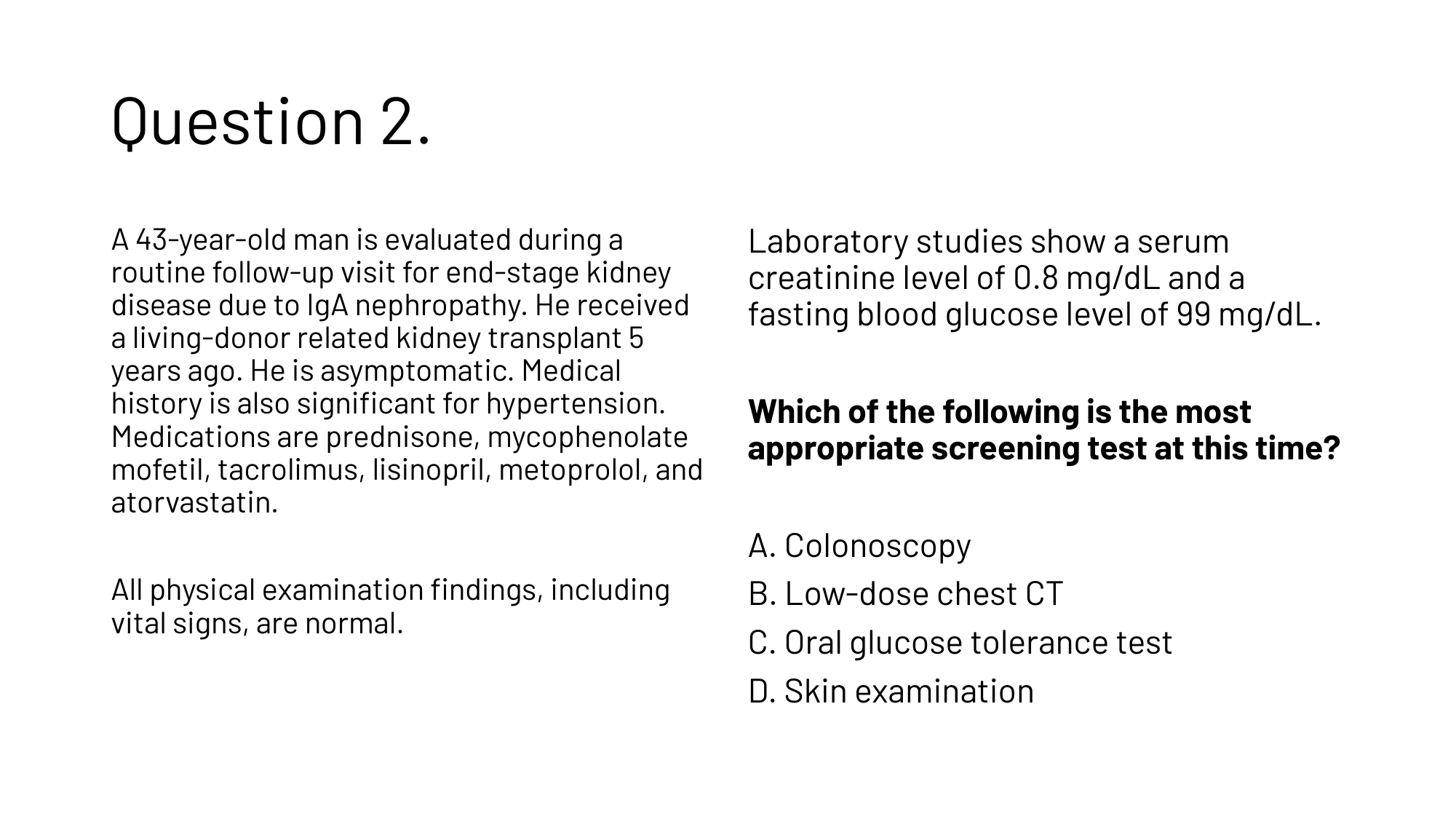

# Question 2.
A 43-year-old man is evaluated during a routine follow-up visit for end-stage kidney disease due to IgA nephropathy. He received a living-donor related kidney transplant 5 years ago. He is asymptomatic. Medical history is also significant for hypertension. Medications are prednisone, mycophenolate mofetil, tacrolimus, lisinopril, metoprolol, and atorvastatin.

All physical examination findings, including vital signs, are normal.

Laboratory studies show a serum creatinine level of 0.8 mg/dL and a fasting blood glucose level of 99 mg/dL.

Which of the following is the most appropriate screening test at this time?

A. Colonoscopy
B. Low-dose chest CT
C. Oral glucose tolerance test
D. Skin examination